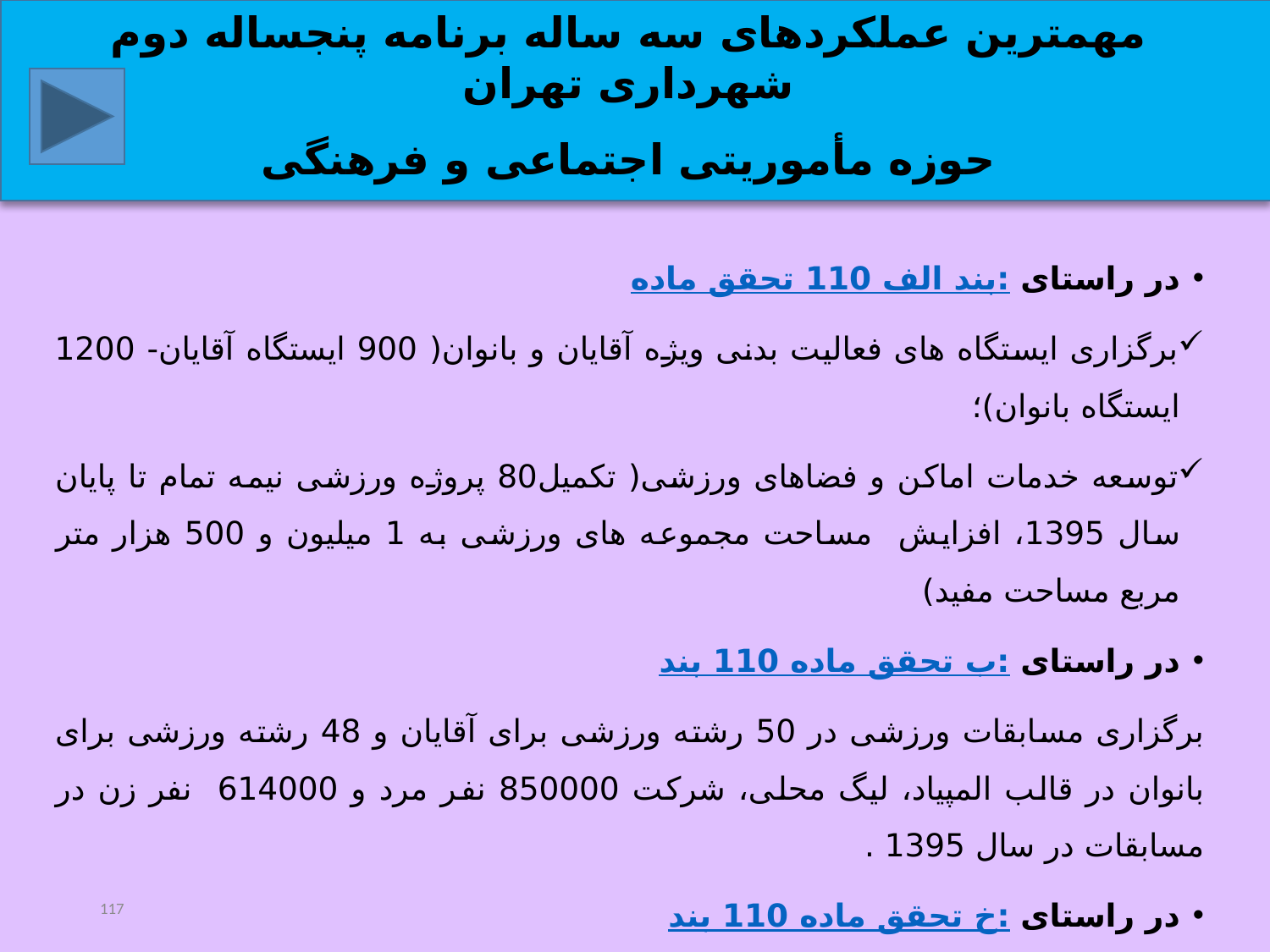

مهمترین عملکردهای سه ساله برنامه پنجساله دوم شهرداری تهران
حوزه مأموریتی اجتماعی و فرهنگی

در راستای تحقق ماده 110 بند الف:
برگزاری ایستگاه های فعالیت بدنی ویژه آقایان و بانوان( 900 ایستگاه آقایان- 1200 ایستگاه بانوان)؛
توسعه خدمات اماکن و فضاهای ورزشی( تکمیل80 پروژه ورزشی نیمه تمام تا پایان سال 1395، افزایش  مساحت مجموعه های ورزشی به 1 میلیون و 500 هزار متر مربع مساحت مفید)
در راستای تحقق ماده 110 بند ب:
برگزاری مسابقات ورزشی در 50 رشته ورزشی برای آقایان و 48 رشته ورزشی برای بانوان در قالب المپیاد، لیگ محلی، شرکت 850000 نفر مرد و 614000  نفر زن در مسابقات در سال 1395 .
در راستای تحقق ماده 110 بند خ:
ارائه خدمات ورزشی متنوع در 2200 بوستان، 560 زمین چمن مصنوعی، 410 مجموعه ورزشی چند منظوره آبی و سرپوشیده  و 74 مجموعه ورزشی ویژه بانوان به عموم شهروندان در قالب 58 میلیون نفر سانس بصورت سالانه.

117